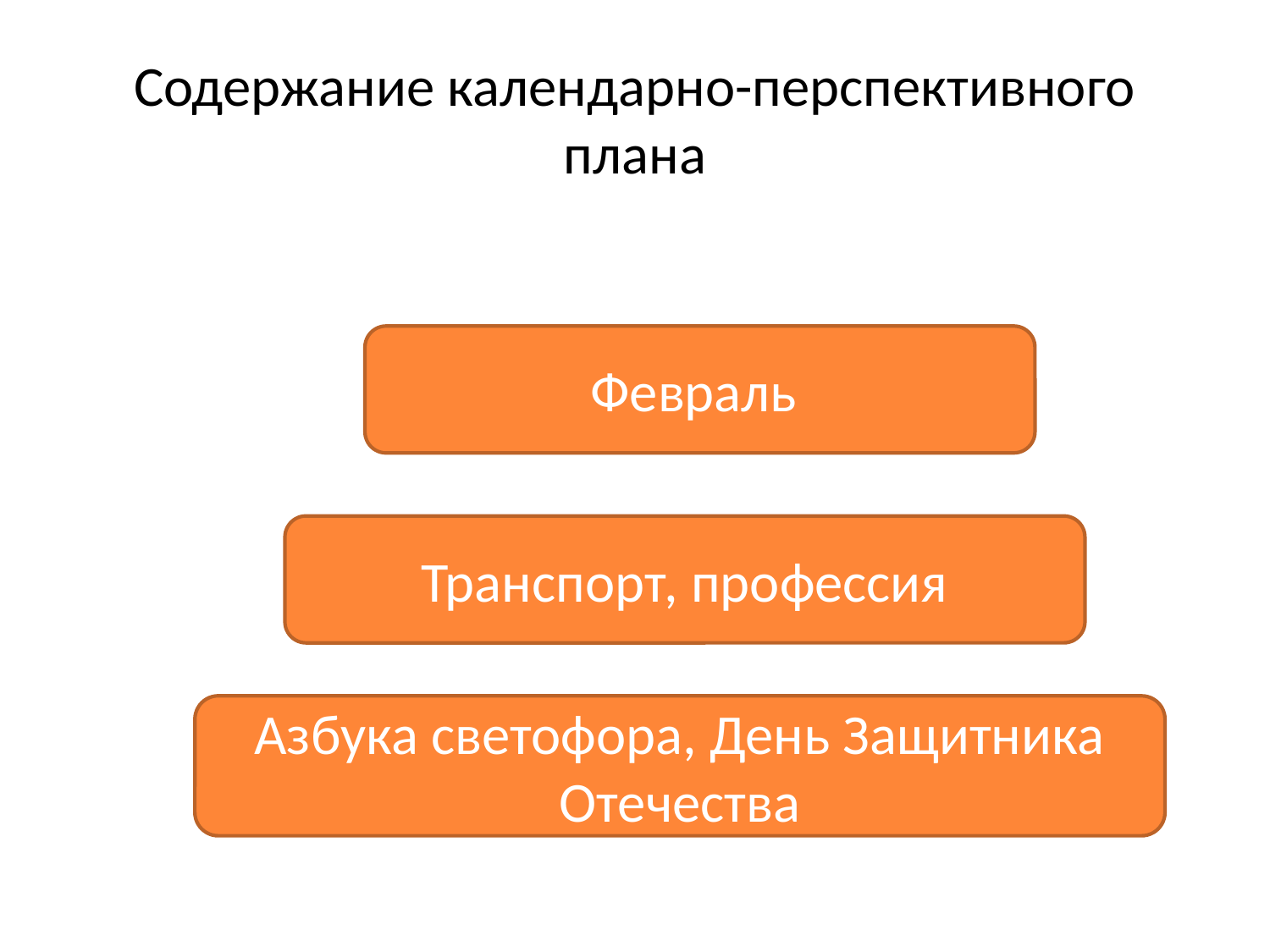

# Содержание календарно-перспективного плана

Февраль
Транспорт, профессия
Азбука светофора, День Защитника Отечества